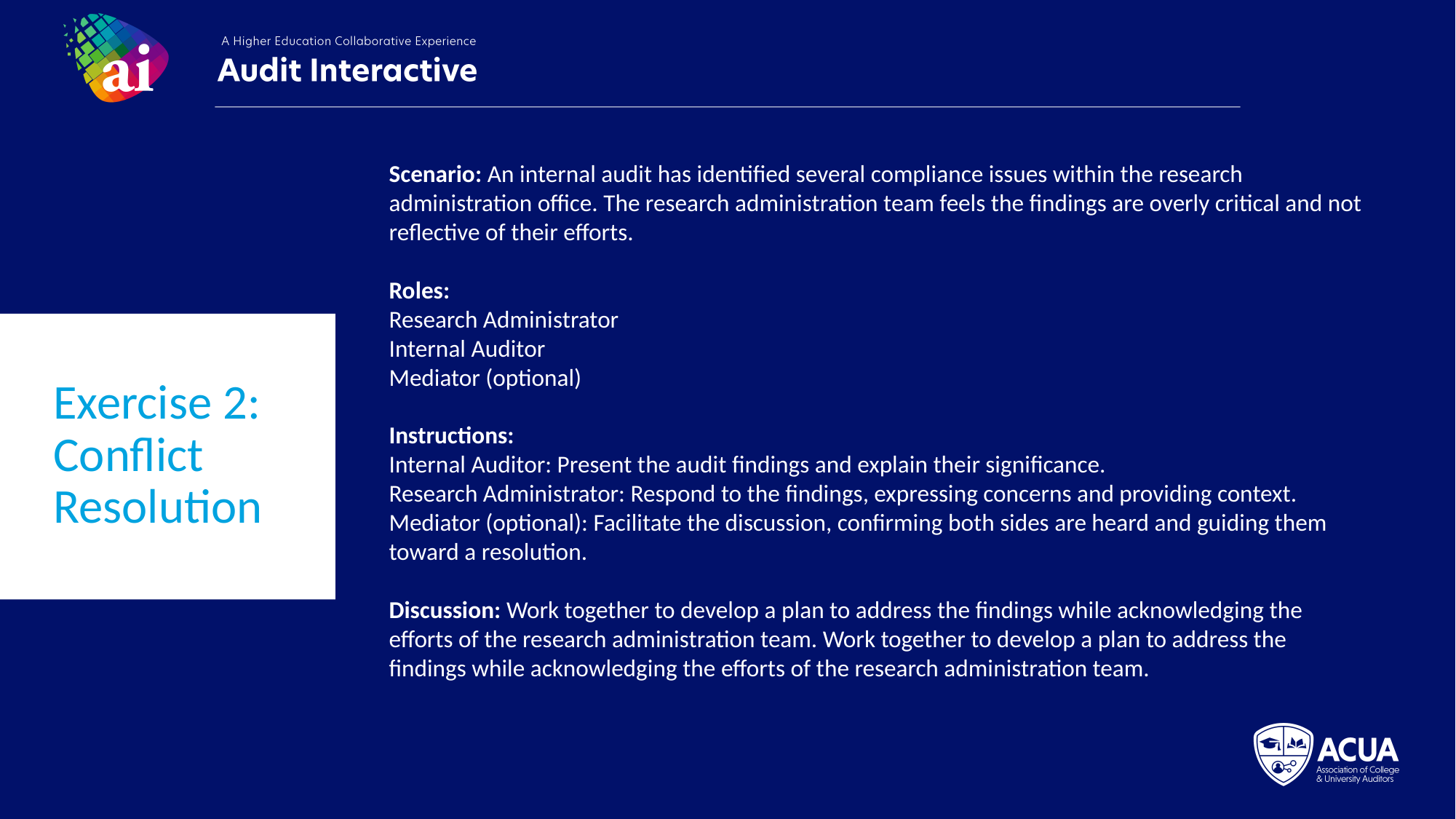

Scenario: An internal audit has identified several compliance issues within the research administration office. The research administration team feels the findings are overly critical and not reflective of their efforts.

Roles:
Research Administrator
Internal Auditor
Mediator (optional)

Instructions:
Internal Auditor: Present the audit findings and explain their significance.
Research Administrator: Respond to the findings, expressing concerns and providing context.
Mediator (optional): Facilitate the discussion, confirming both sides are heard and guiding them toward a resolution.

Discussion: Work together to develop a plan to address the findings while acknowledging the efforts of the research administration team. Work together to develop a plan to address the findings while acknowledging the efforts of the research administration team.

Exercise 2:
Conflict Resolution